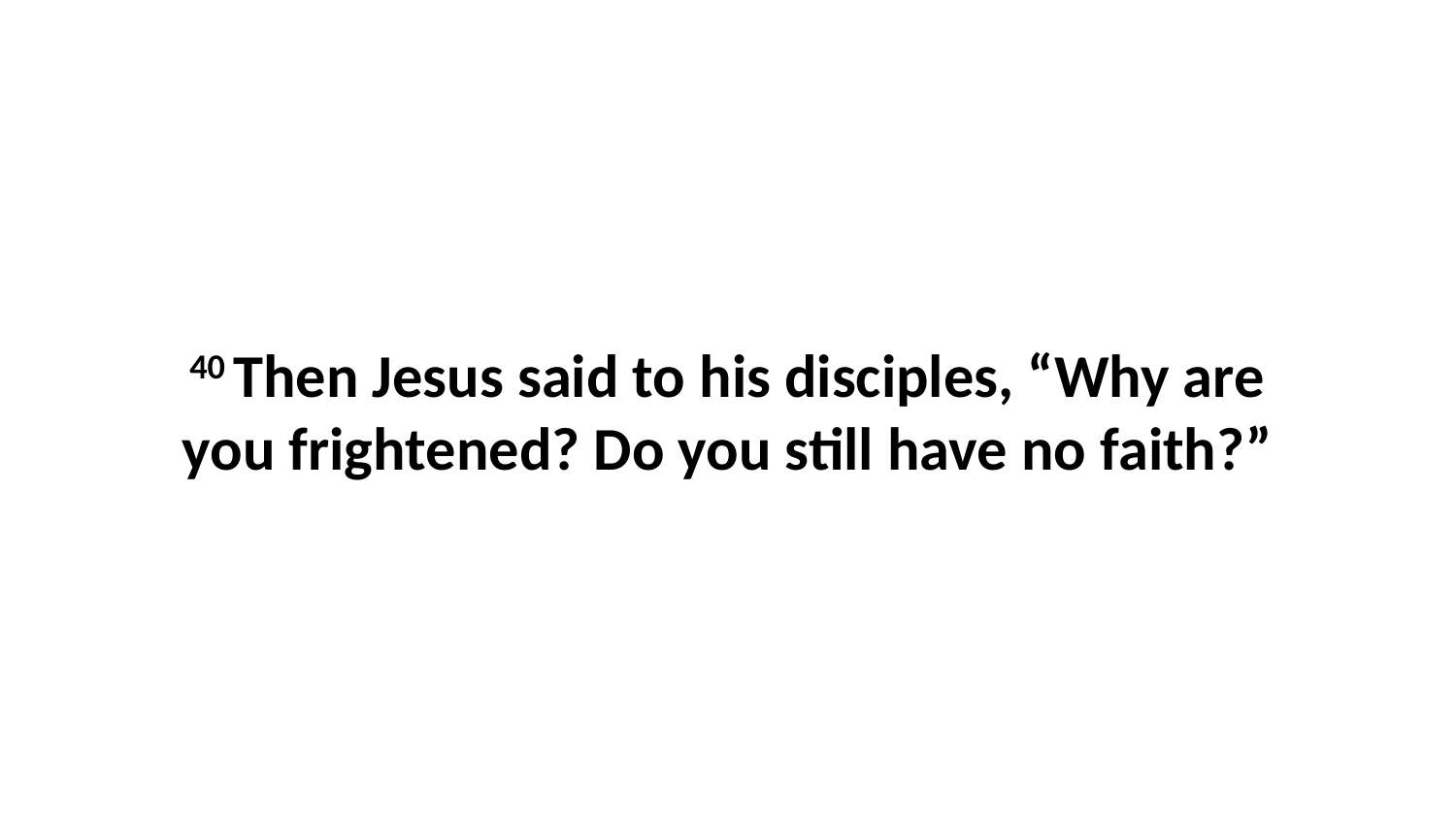

40 Then Jesus said to his disciples, “Why are you frightened? Do you still have no faith?”